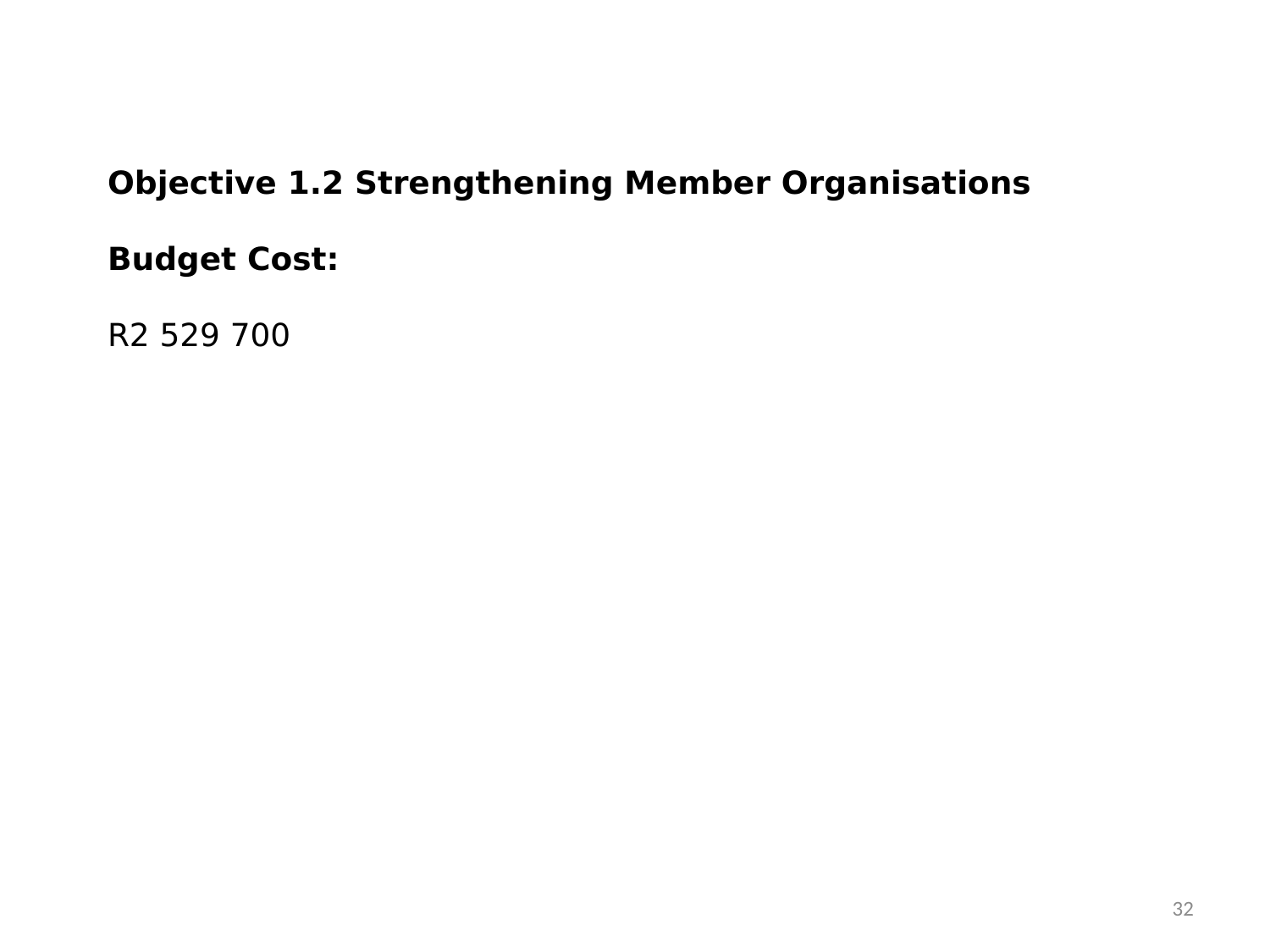

Objective 1.2 Strengthening Member Organisations

Budget Cost:

R2 529 700

32